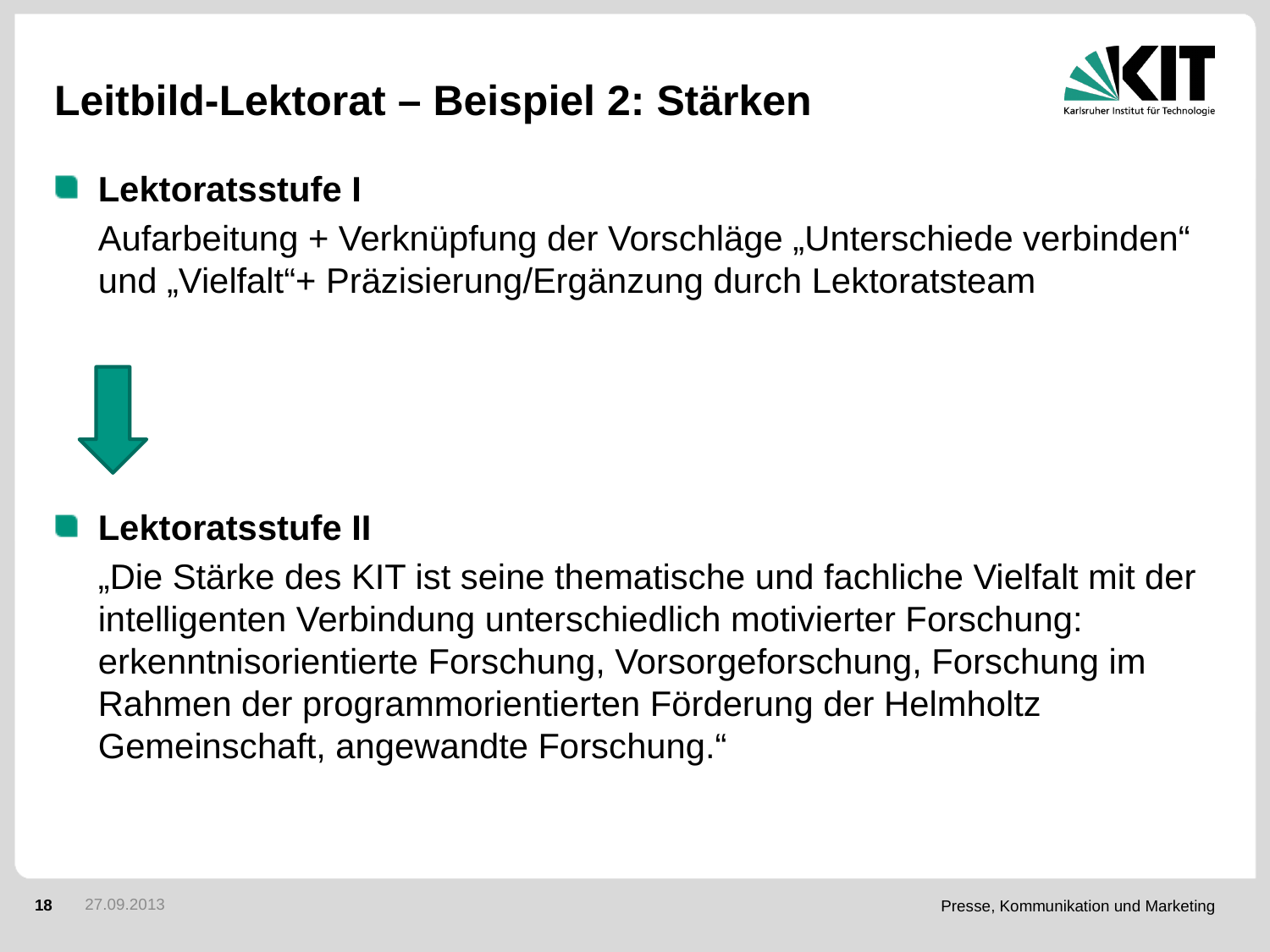

# Leitbild-Lektorat – Beispiel 2: Stärken
Lektoratsstufe I
	Aufarbeitung + Verknüpfung der Vorschläge „Unterschiede verbinden“ und „Vielfalt“+ Präzisierung/Ergänzung durch Lektoratsteam

Lektoratsstufe II
	„Die Stärke des KIT ist seine thematische und fachliche Vielfalt mit der intelligenten Verbindung unterschiedlich motivierter Forschung: erkenntnisorientierte Forschung, Vorsorgeforschung, Forschung im Rahmen der programmorientierten Förderung der Helmholtz Gemeinschaft, angewandte Forschung.“

27.09.2013